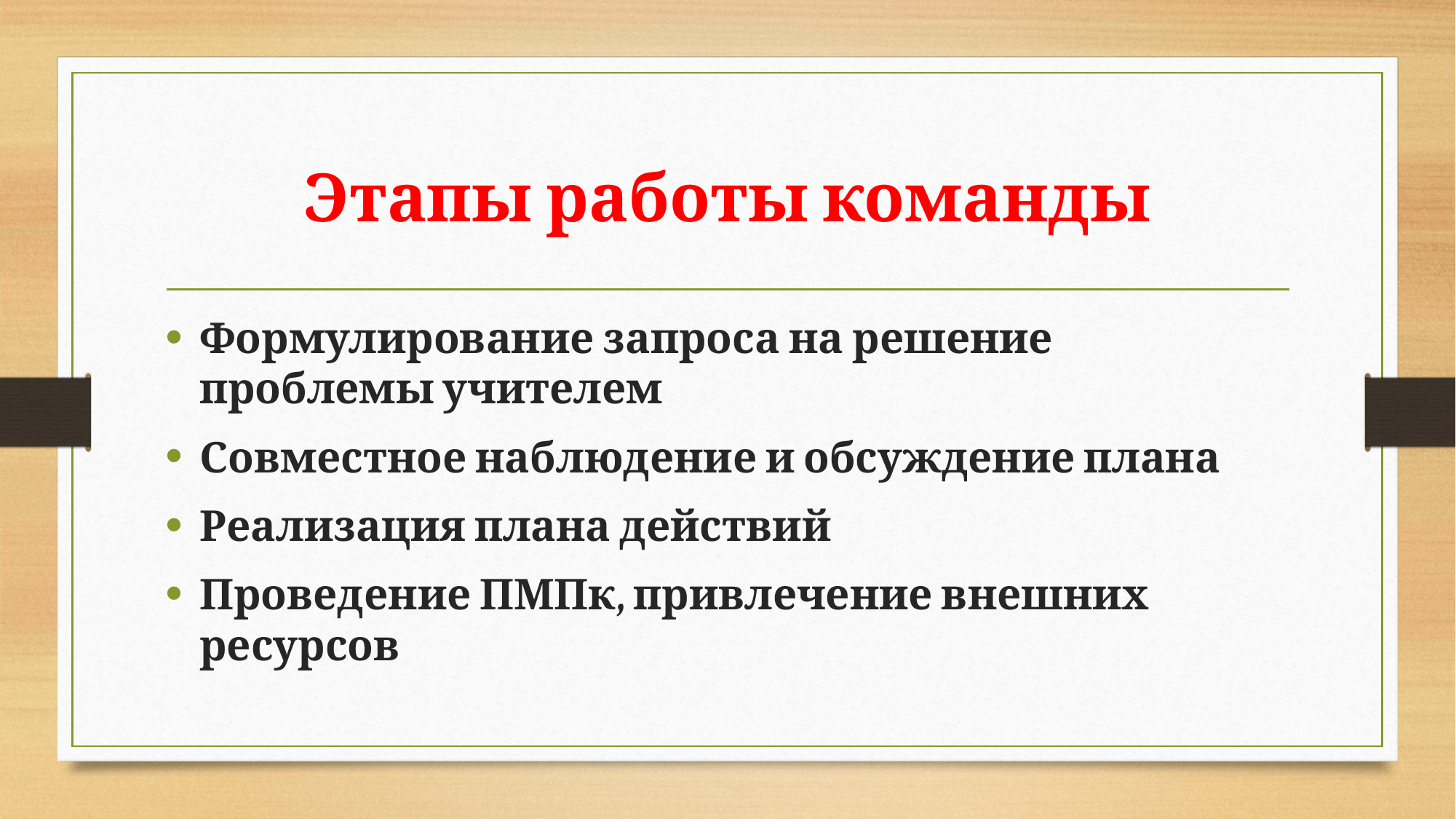

# Этапы работы команды
Формулирование запроса на решение проблемы учителем
Совместное наблюдение и обсуждение плана
Реализация плана действий
Проведение ПМПк, привлечение внешних ресурсов